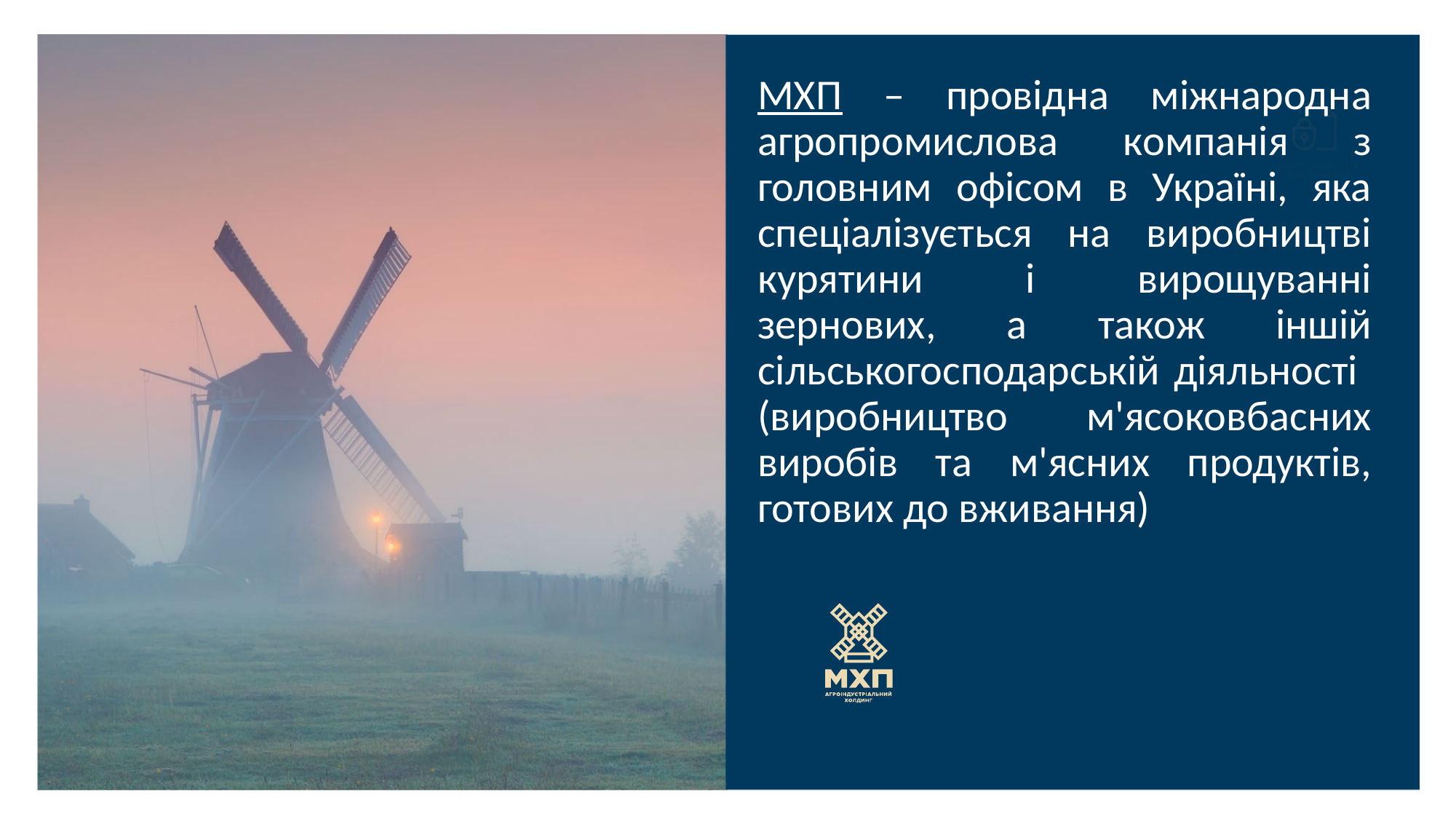

МХП – провідна міжнародна агропромислова компанія з головним офісом в Україні, яка спеціалізується на виробництві курятини і вирощуванні зернових, а також іншій сільськогосподарській діяльності  (виробництво м'ясоковбасних виробів та м'ясних продуктів, готових до вживання)